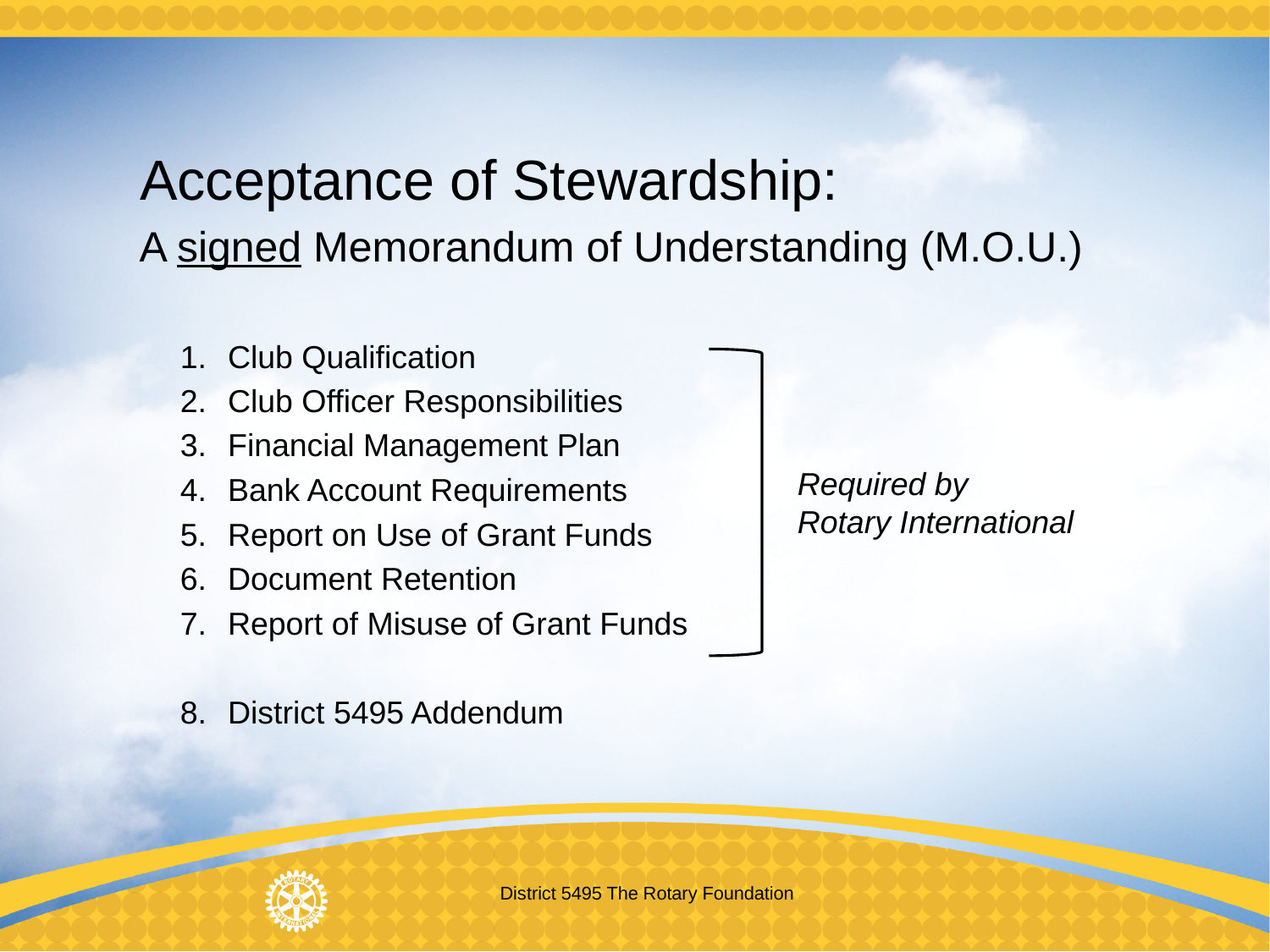

Acceptance of Stewardship:
A signed Memorandum of Understanding (M.O.U.)

Club Qualification
Club Officer Responsibilities
Financial Management Plan
Bank Account Requirements
Report on Use of Grant Funds
Document Retention
Report of Misuse of Grant Funds

District 5495 Addendum

Required by
Rotary International